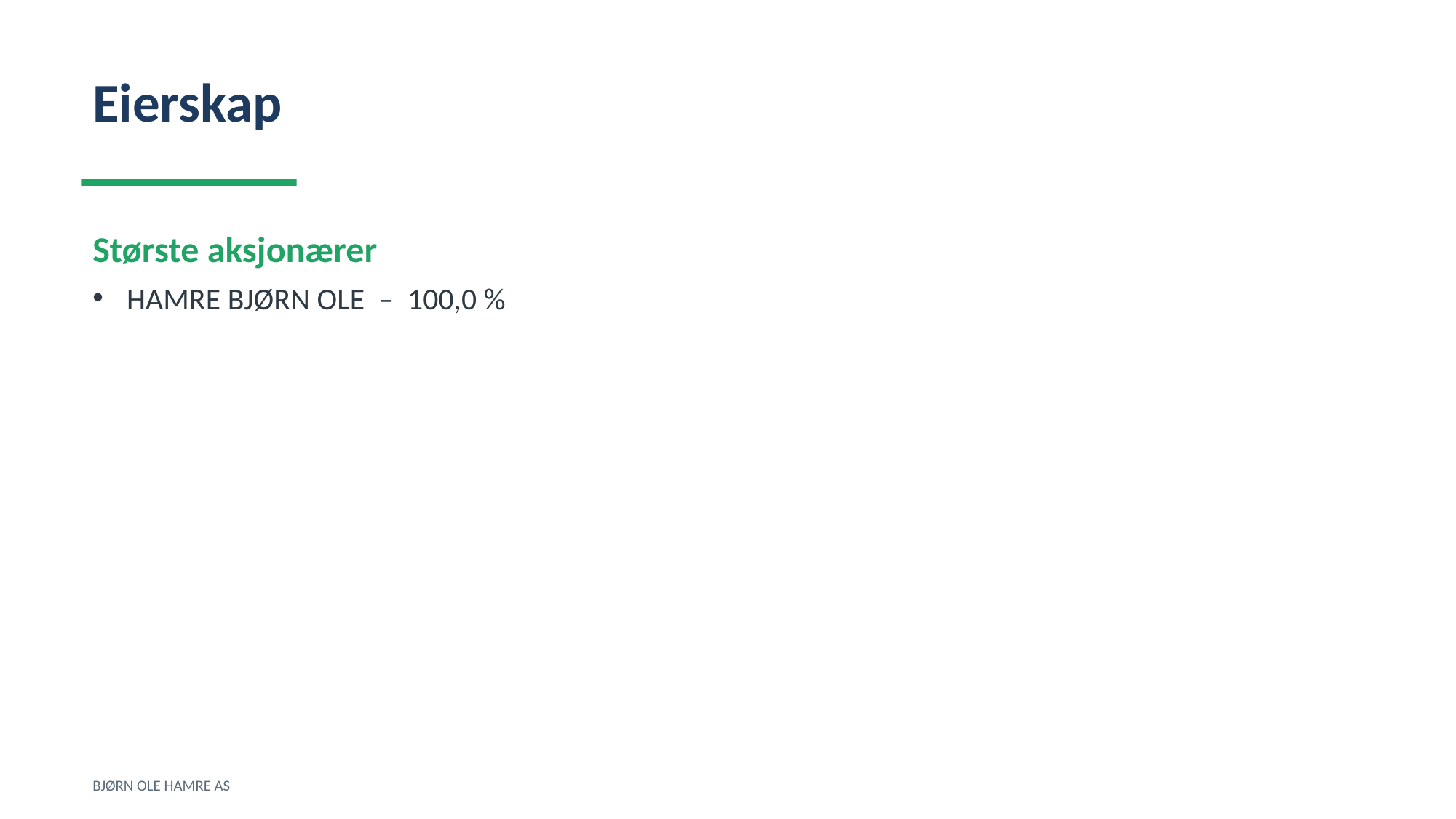

Eierskap

Største aksjonærer
HAMRE BJØRN OLE  –  100,0 %
BJØRN OLE HAMRE AS